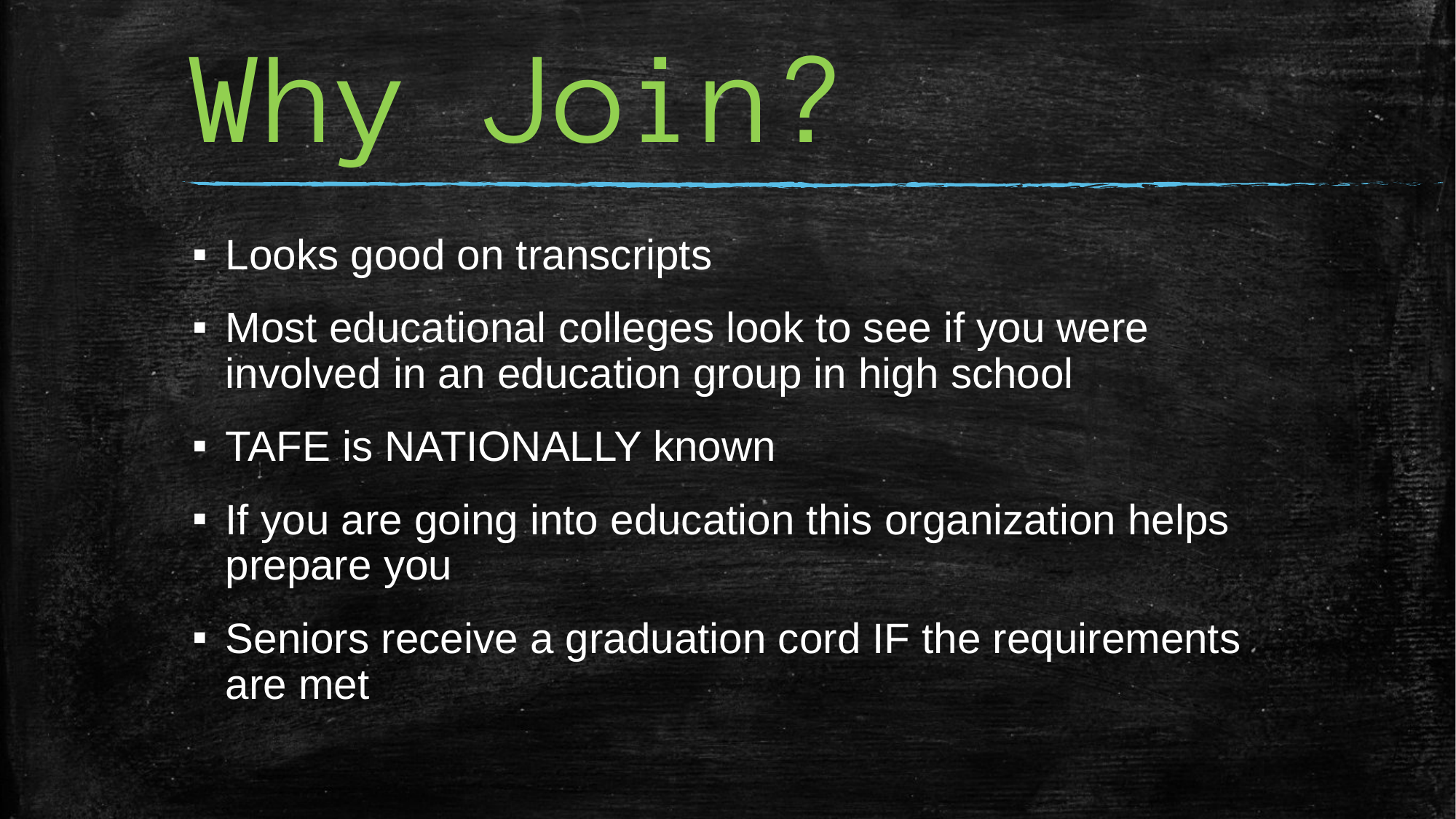

# Why Join?
Looks good on transcripts
Most educational colleges look to see if you were involved in an education group in high school
TAFE is NATIONALLY known
If you are going into education this organization helps prepare you
Seniors receive a graduation cord IF the requirements are met